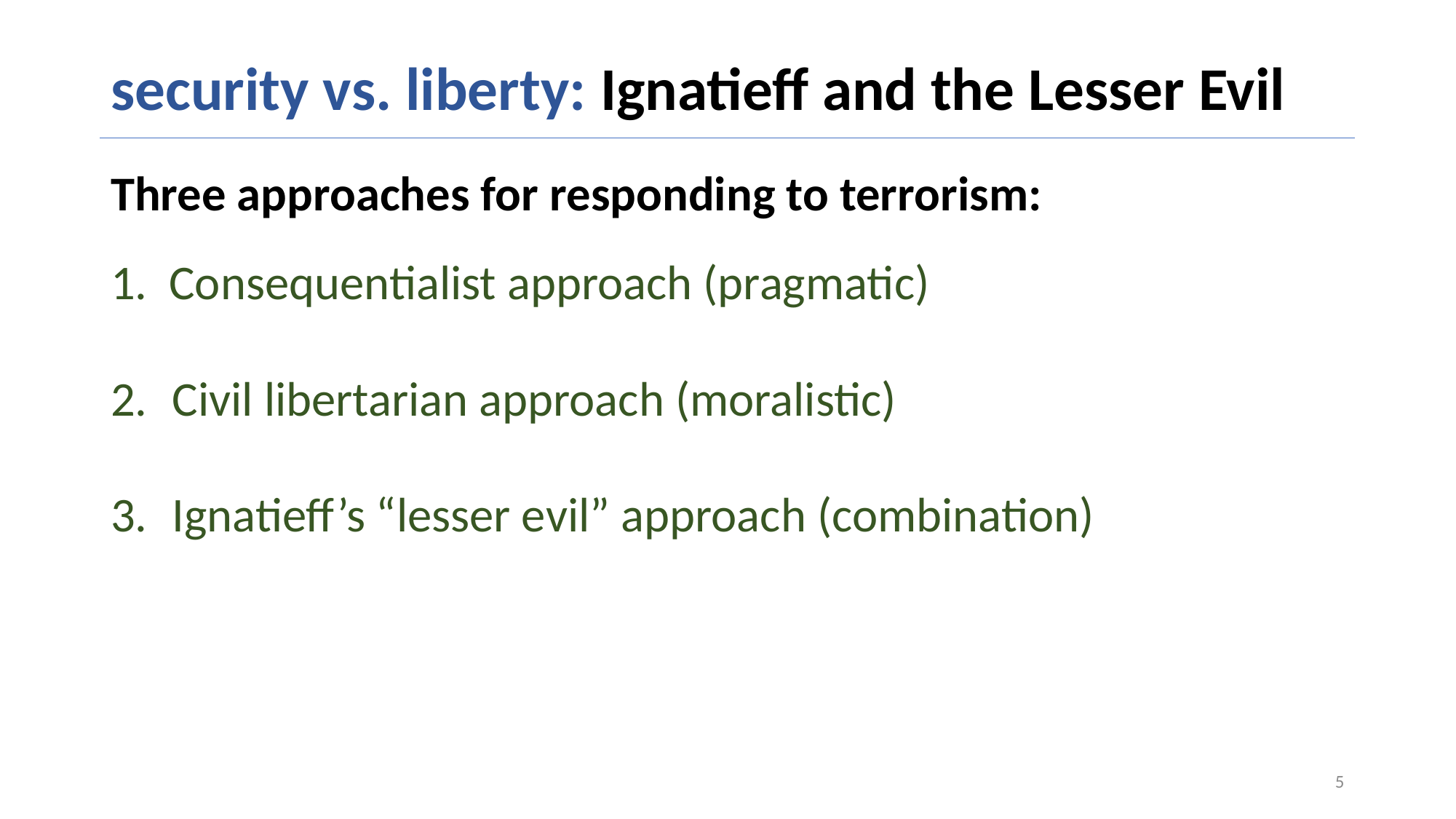

# security vs. liberty: Ignatieff and the Lesser Evil
Three approaches for responding to terrorism:
1.  Consequentialist approach (pragmatic)

Civil libertarian approach (moralistic)

Ignatieff’s “lesser evil” approach (combination)

5